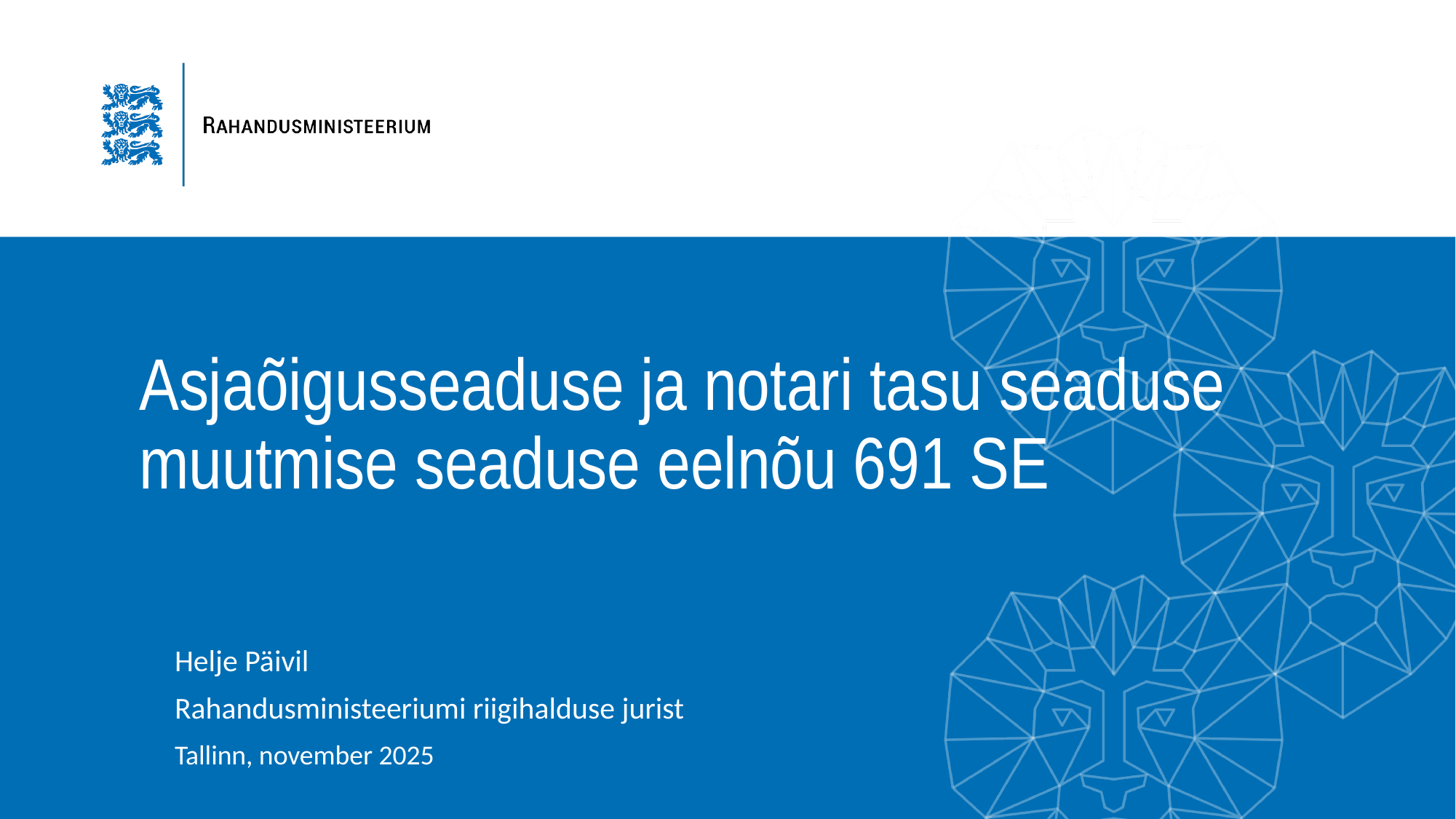

# Asjaõigusseaduse ja notari tasu seaduse muutmise seaduse eelnõu 691 SE
Helje Päivil
Rahandusministeeriumi riigihalduse jurist
Tallinn, november 2025